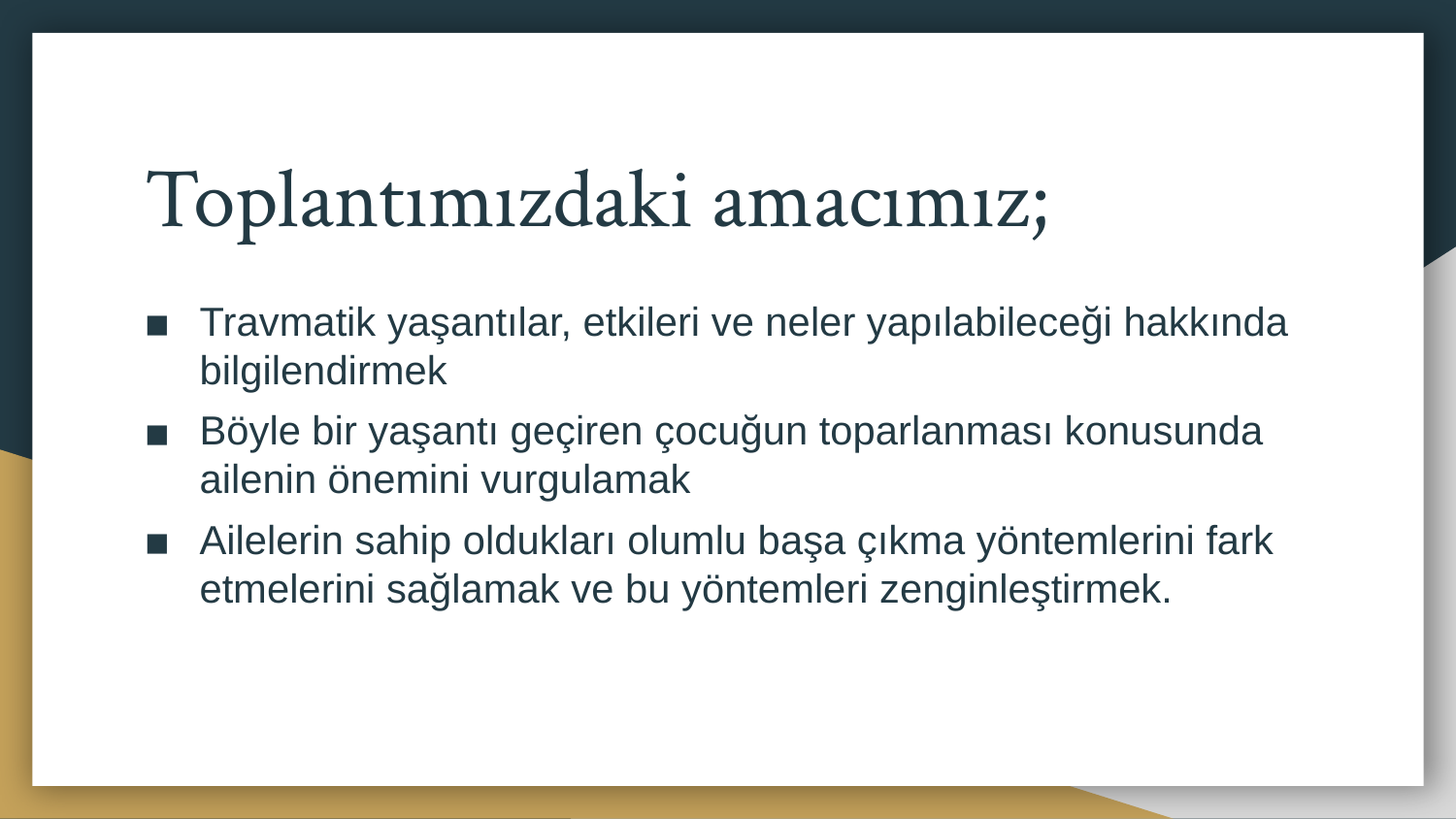

# Toplantımızdaki amacımız;
Travmatik yaşantılar, etkileri ve neler yapılabileceği hakkında bilgilendirmek
Böyle bir yaşantı geçiren çocuğun toparlanması konusunda ailenin önemini vurgulamak
Ailelerin sahip oldukları olumlu başa çıkma yöntemlerini fark etmelerini sağlamak ve bu yöntemleri zenginleştirmek.